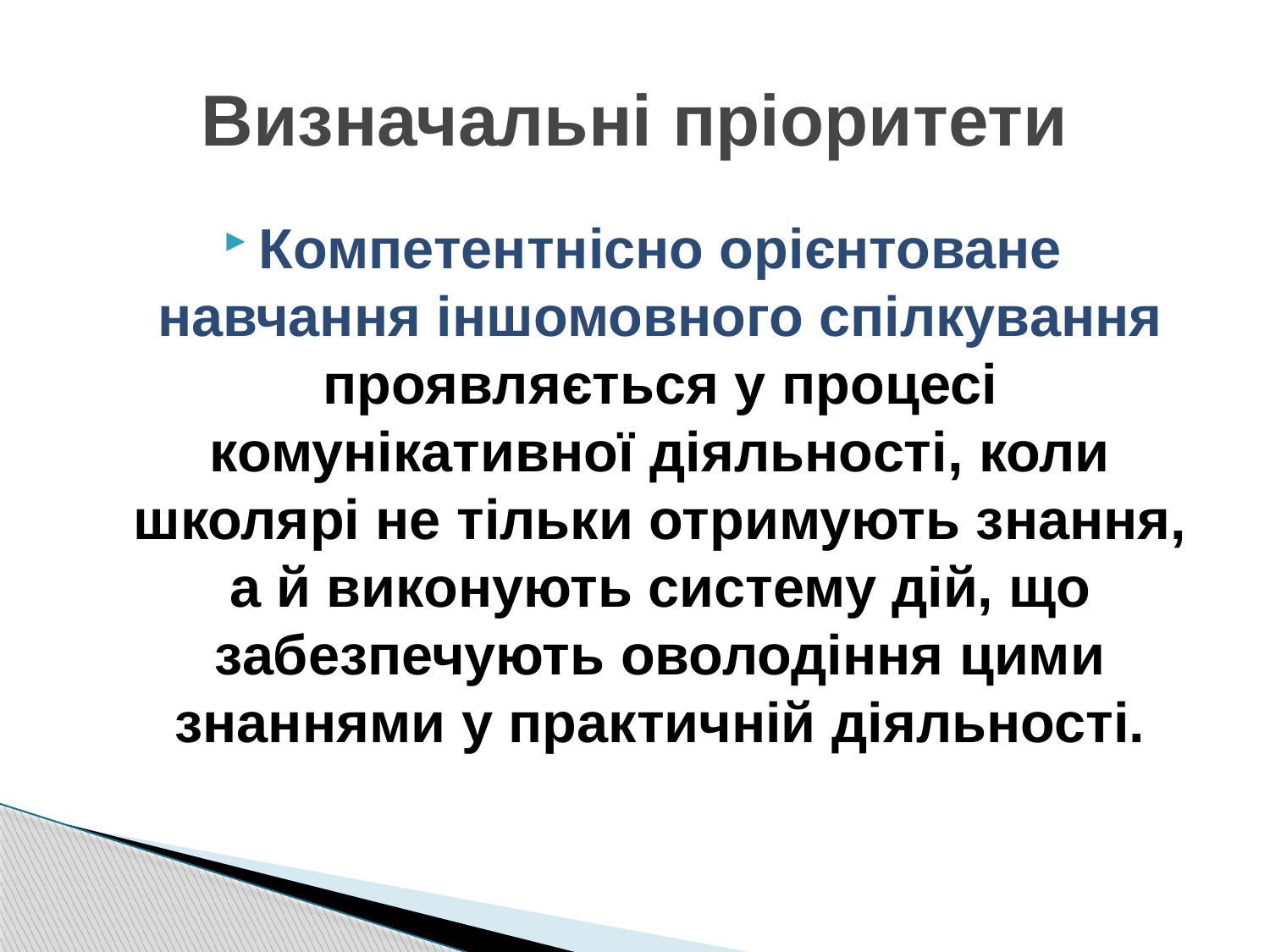

# Визначальні пріоритети
Компетентнісно орієнтоване навчання іншомовного спілкування проявляється у процесі комунікативної діяльності, коли школярі не тільки отримують знання, а й виконують систему дій, що забезпечують оволодіння цими знаннями у практичній діяльності.